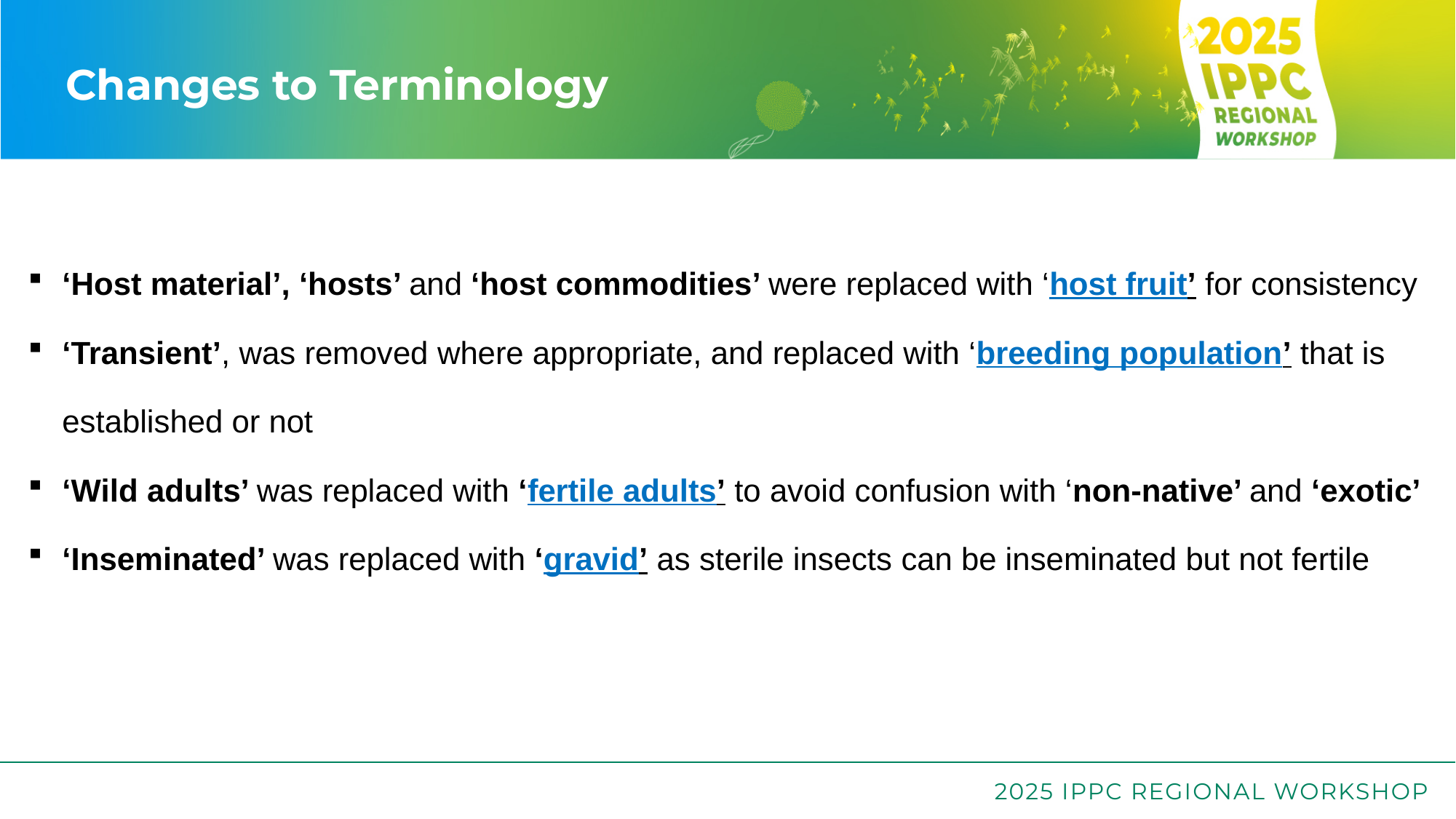

# Changes to Terminology

‘Host material’, ‘hosts’ and ‘host commodities’ were replaced with ‘host fruit’ for consistency
‘Transient’, was removed where appropriate, and replaced with ‘breeding population’ that is established or not
‘Wild adults’ was replaced with ‘fertile adults’ to avoid confusion with ‘non-native’ and ‘exotic’
‘Inseminated’ was replaced with ‘gravid’ as sterile insects can be inseminated but not fertile